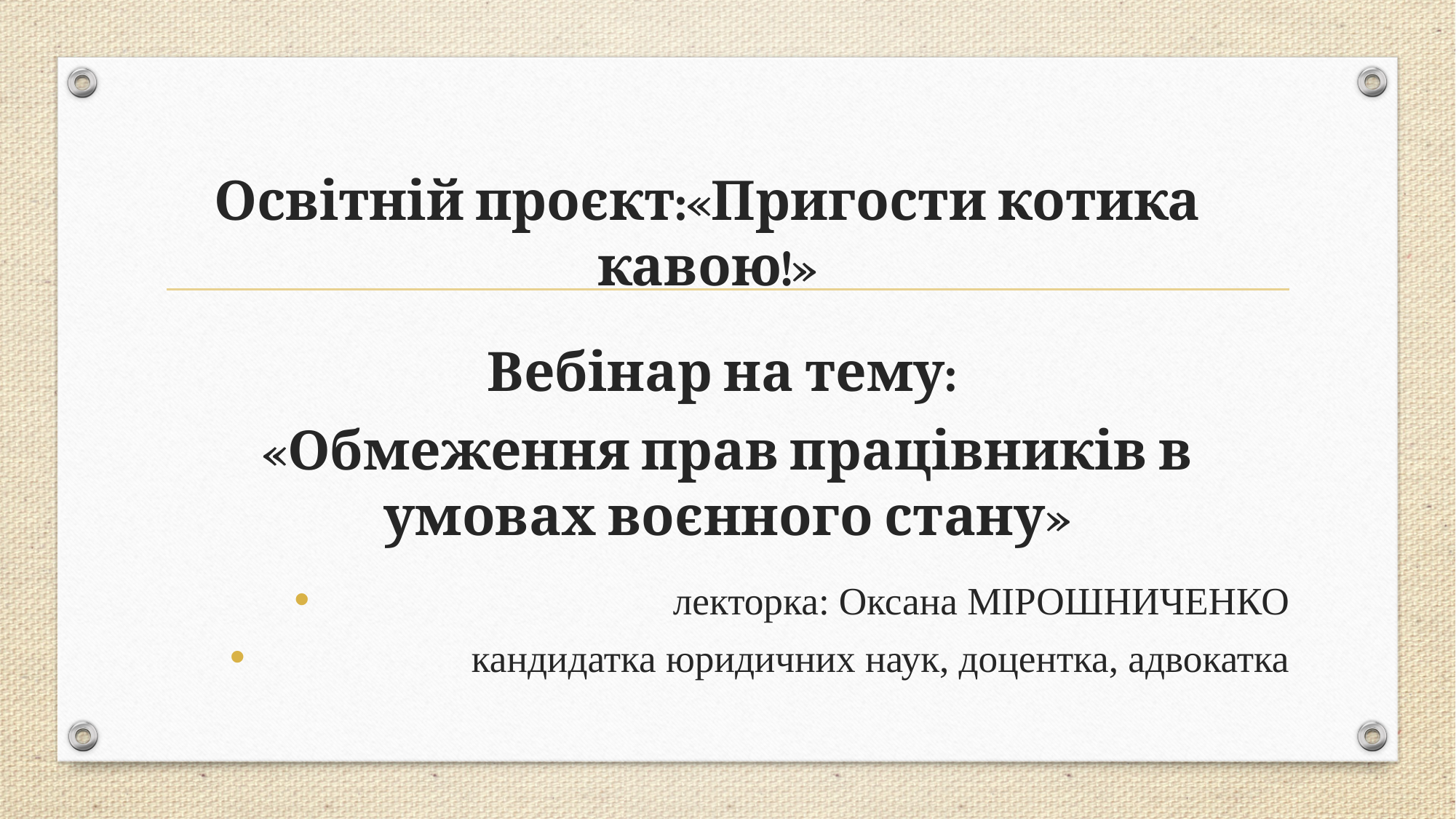

# Освітній проєкт:«Пригости котика кавою!»

Вебінар на тему:
«Обмеження прав працівників в умовах воєнного стану»

лекторка: Оксана МІРОШНИЧЕНКО
кандидатка юридичних наук, доцентка, адвокатка